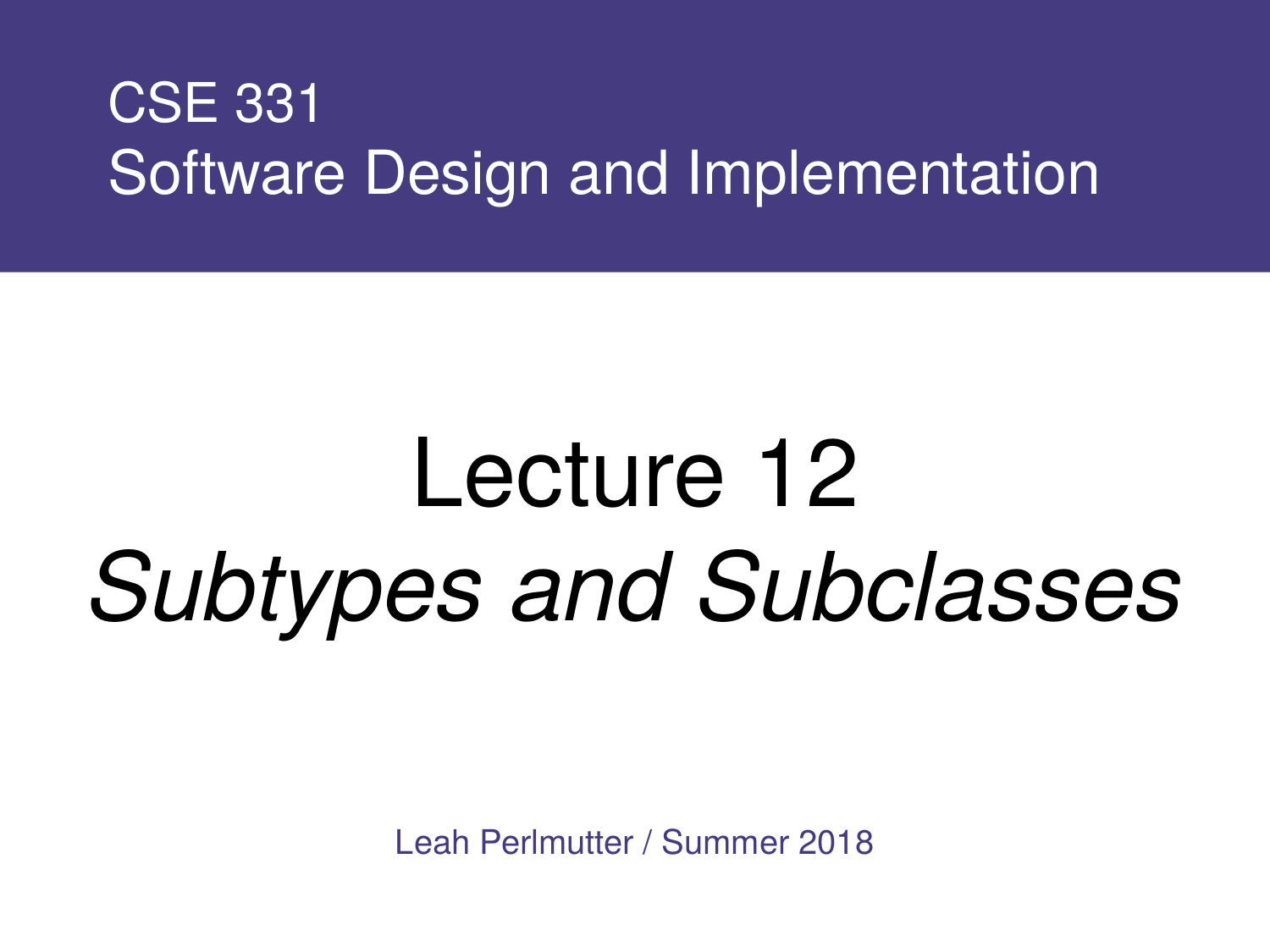

# CSE 331 Software Design and Implementation
Lecture 12
Subtypes and Subclasses
Leah Perlmutter / Summer 2018